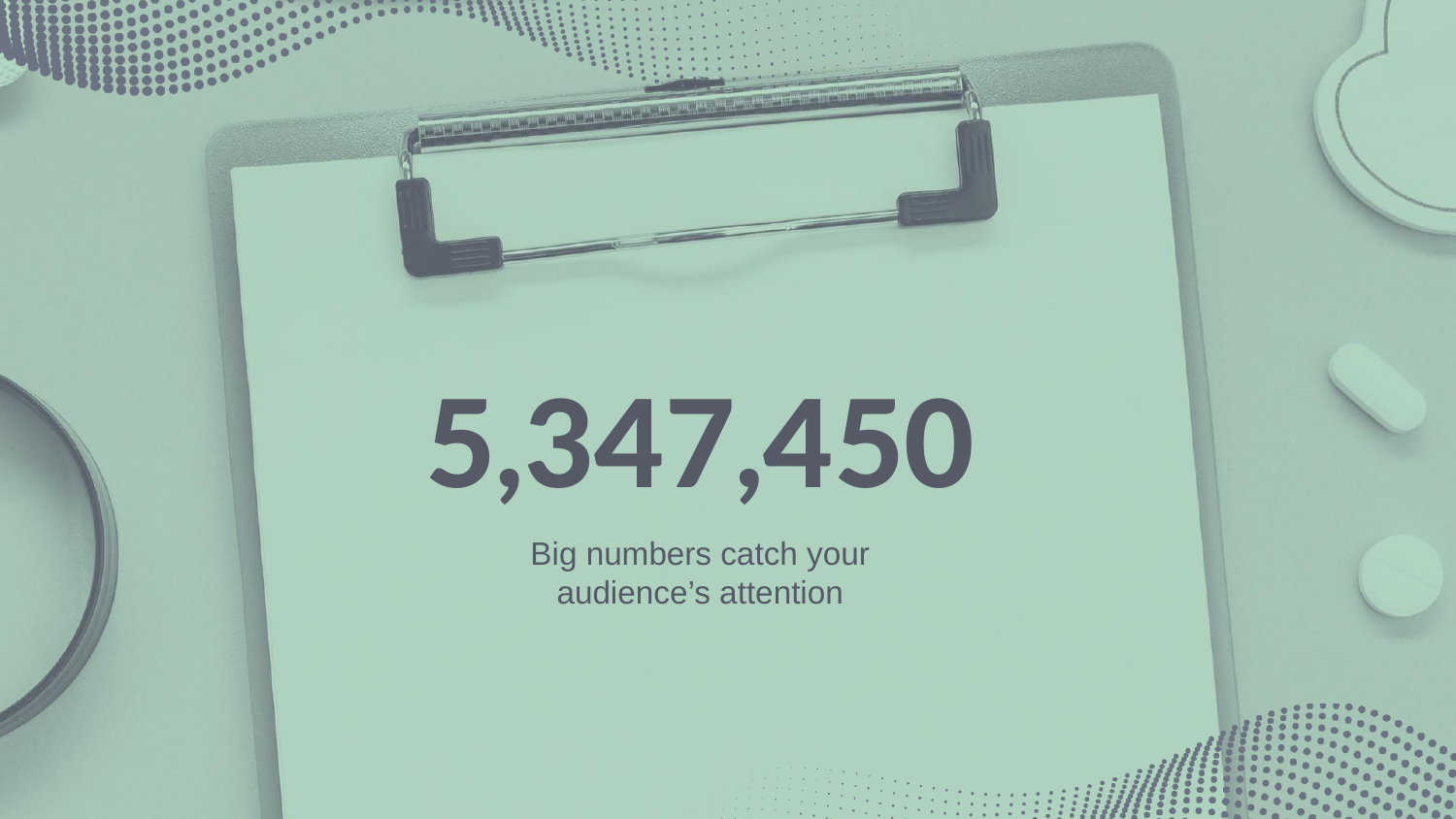

# 5,347,450
Big numbers catch your audience’s attention